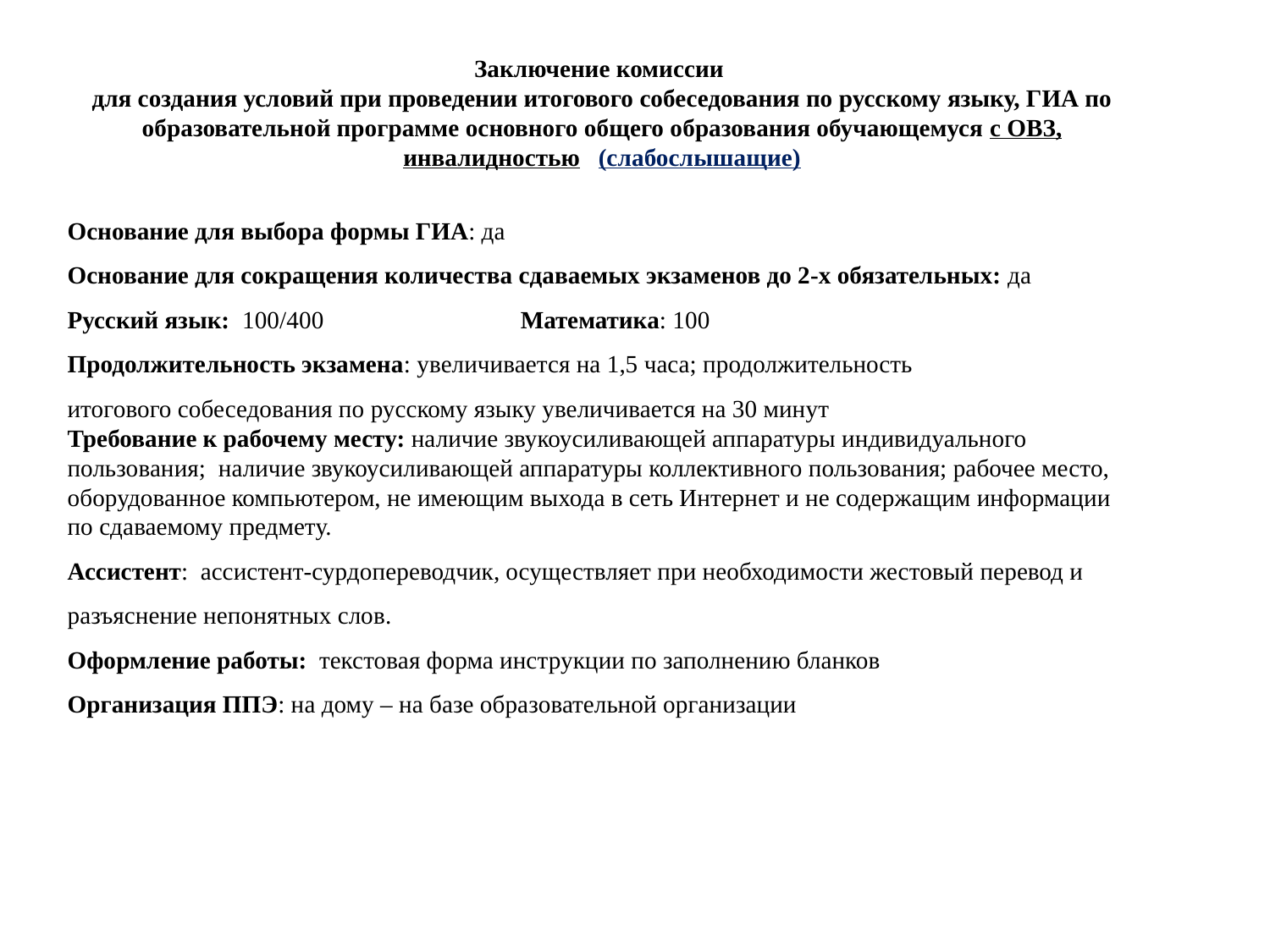

Заключение комиссии
для создания условий при проведении итогового собеседования по русскому языку, ГИА по образовательной программе основного общего образования обучающемуся с ОВЗ, инвалидностью   (слабослышащие)

Основание для выбора формы ГИА: да
Основание для сокращения количества сдаваемых экзаменов до 2-х обязательных: да
Русский язык:  100/400                                Математика: 100
Продолжительность экзамена: увеличивается на 1,5 часа; продолжительность
итогового собеседования по русскому языку увеличивается на 30 минут
Требование к рабочему месту: наличие звукоусиливающей аппаратуры индивидуального пользования;  наличие звукоусиливающей аппаратуры коллективного пользования; рабочее место, оборудованное компьютером, не имеющим выхода в сеть Интернет и не содержащим информации по сдаваемому предмету.
Ассистент:  ассистент-сурдопереводчик, осуществляет при необходимости жестовый перевод и разъяснение непонятных слов.
Оформление работы:  текстовая форма инструкции по заполнению бланков
Организация ППЭ: на дому – на базе образовательной организации